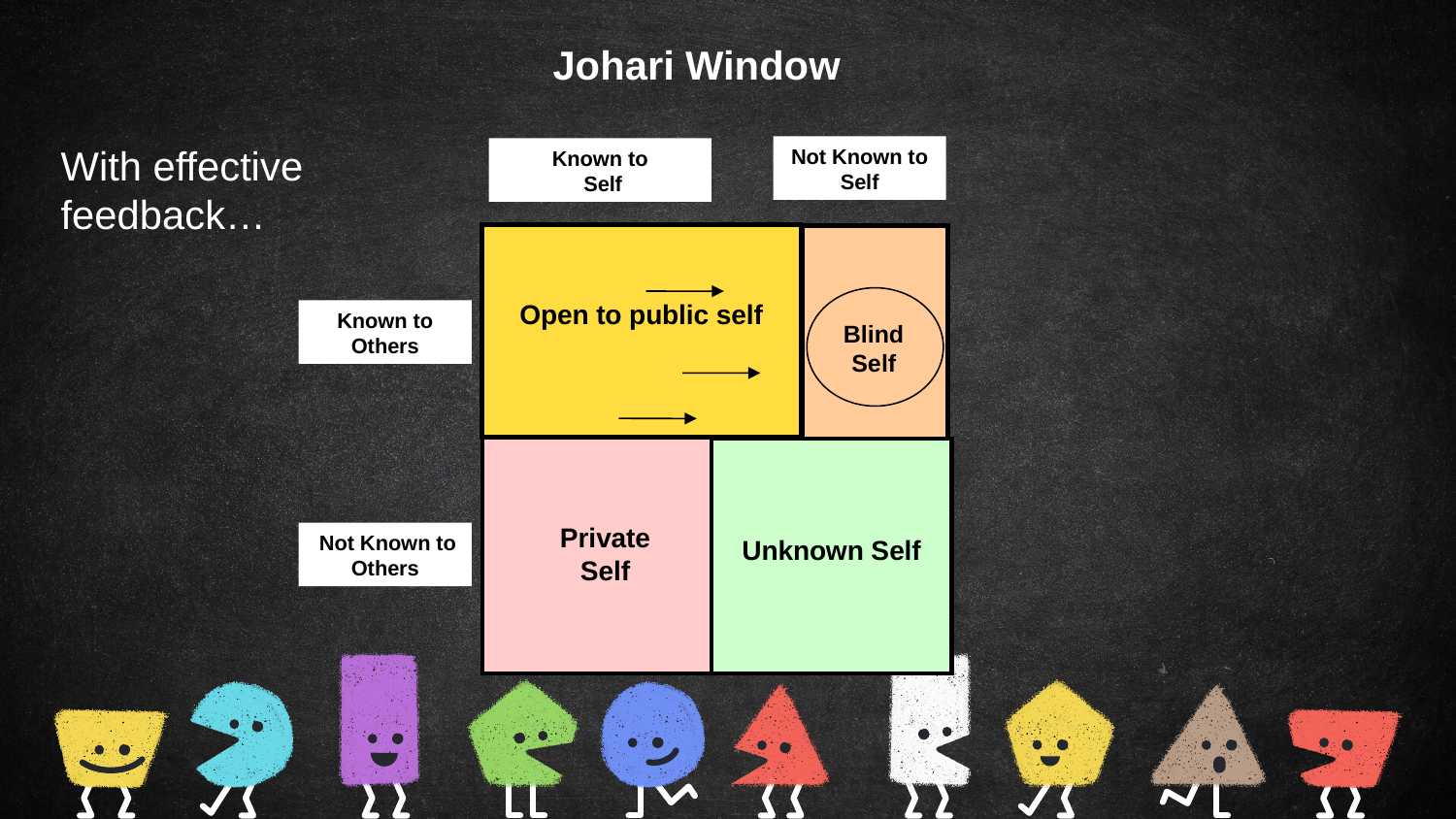

Johari Window

With effective feedback…
Not Known to Self
Known to
 Self

Open to public self

Known to Others
Blind Self

Unknown Self
Private Self
 Not Known to Others